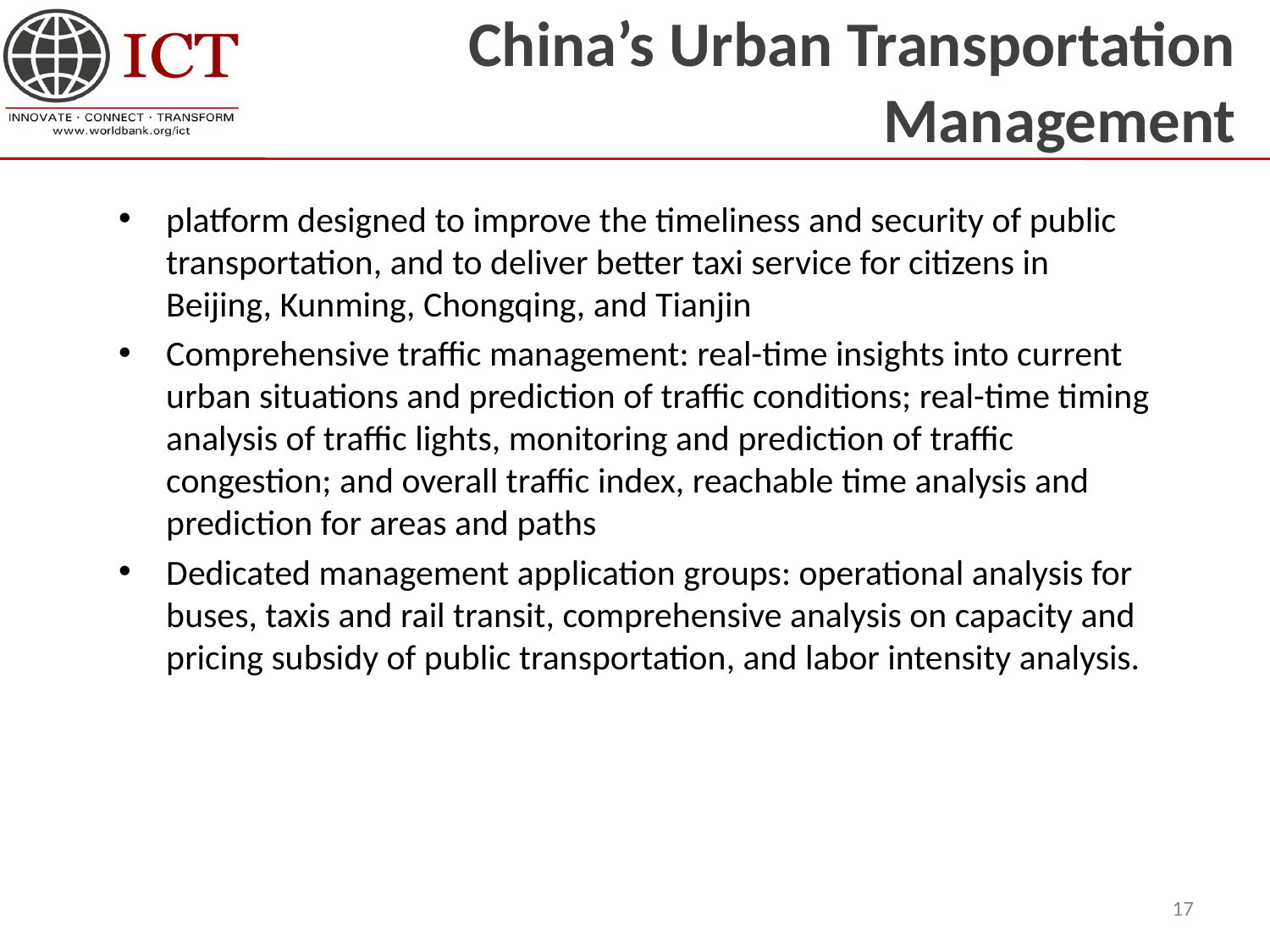

# China’s Urban Transportation Management
platform designed to improve the timeliness and security of public transportation, and to deliver better taxi service for citizens in Beijing, Kunming, Chongqing, and Tianjin
Comprehensive traffic management: real-time insights into current urban situations and prediction of traffic conditions; real-time timing analysis of traffic lights, monitoring and prediction of traffic congestion; and overall traffic index, reachable time analysis and prediction for areas and paths
Dedicated management application groups: operational analysis for buses, taxis and rail transit, comprehensive analysis on capacity and pricing subsidy of public transportation, and labor intensity analysis.

17